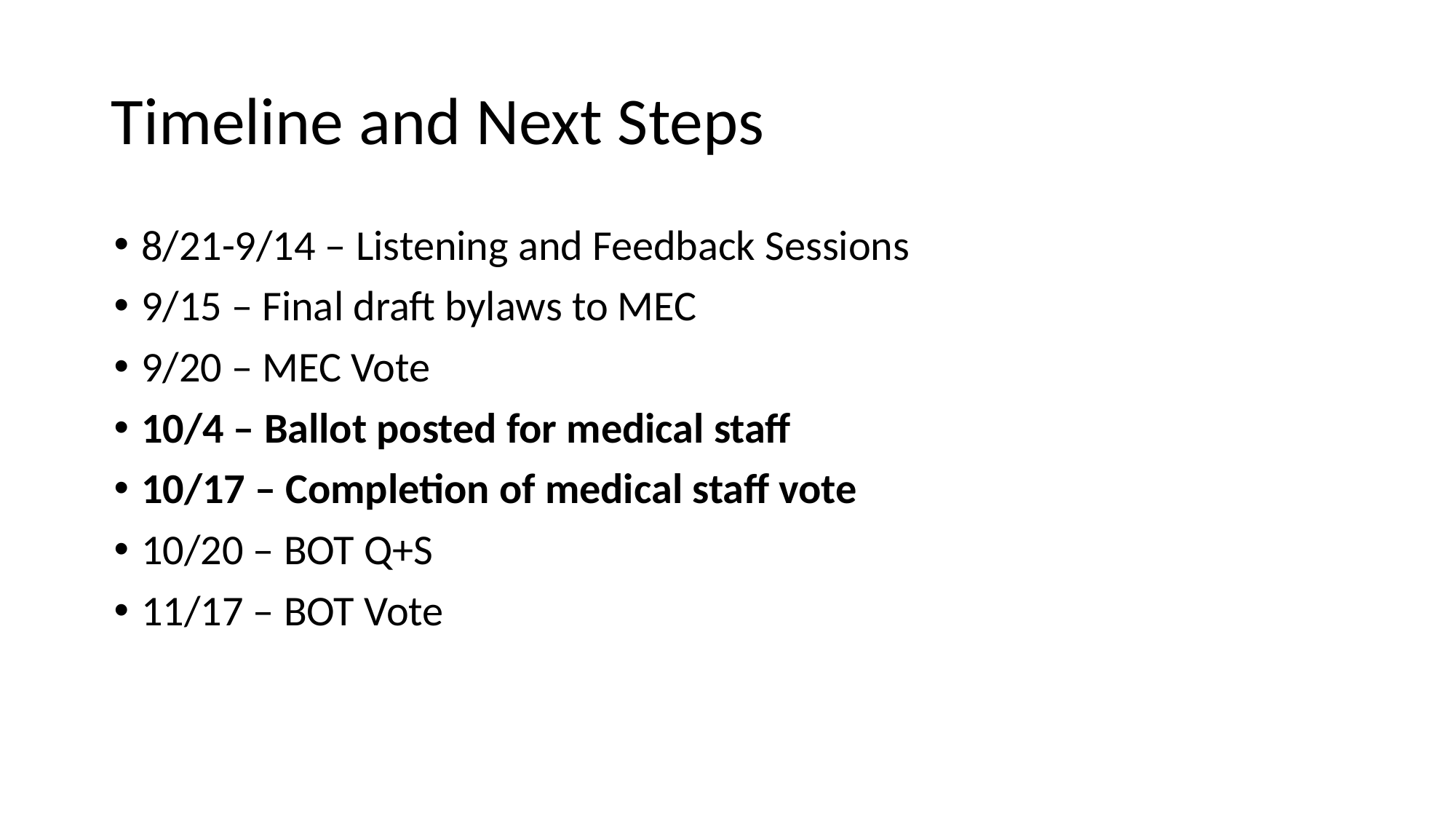

# Timeline and Next Steps
8/21-9/14 – Listening and Feedback Sessions
9/15 – Final draft bylaws to MEC
9/20 – MEC Vote
10/4 – Ballot posted for medical staff
10/17 – Completion of medical staff vote
10/20 – BOT Q+S
11/17 – BOT Vote